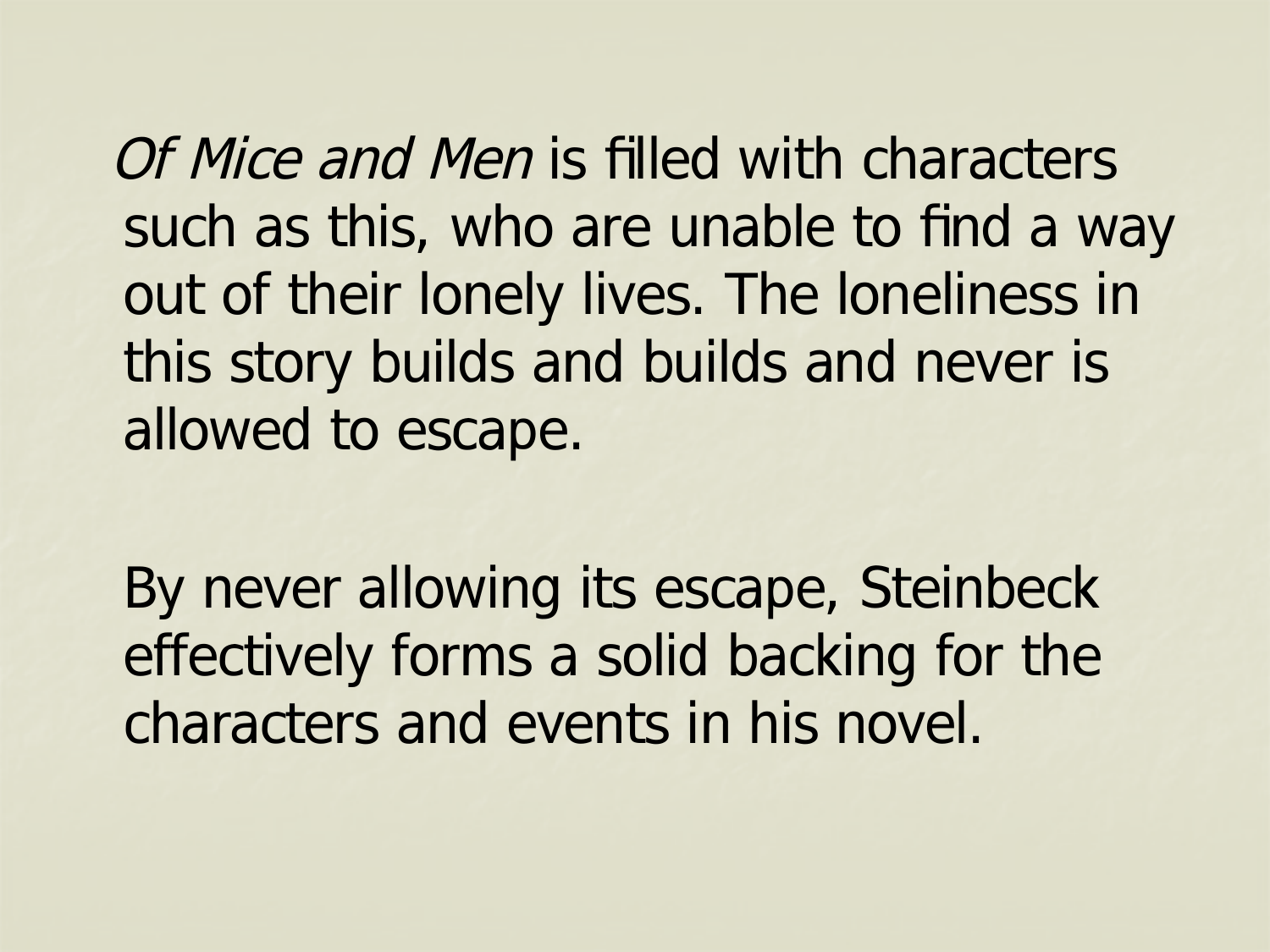

Of Mice and Men is filled with characters such as this, who are unable to find a way out of their lonely lives. The loneliness in this story builds and builds and never is allowed to escape.

	By never allowing its escape, Steinbeck effectively forms a solid backing for the characters and events in his novel.